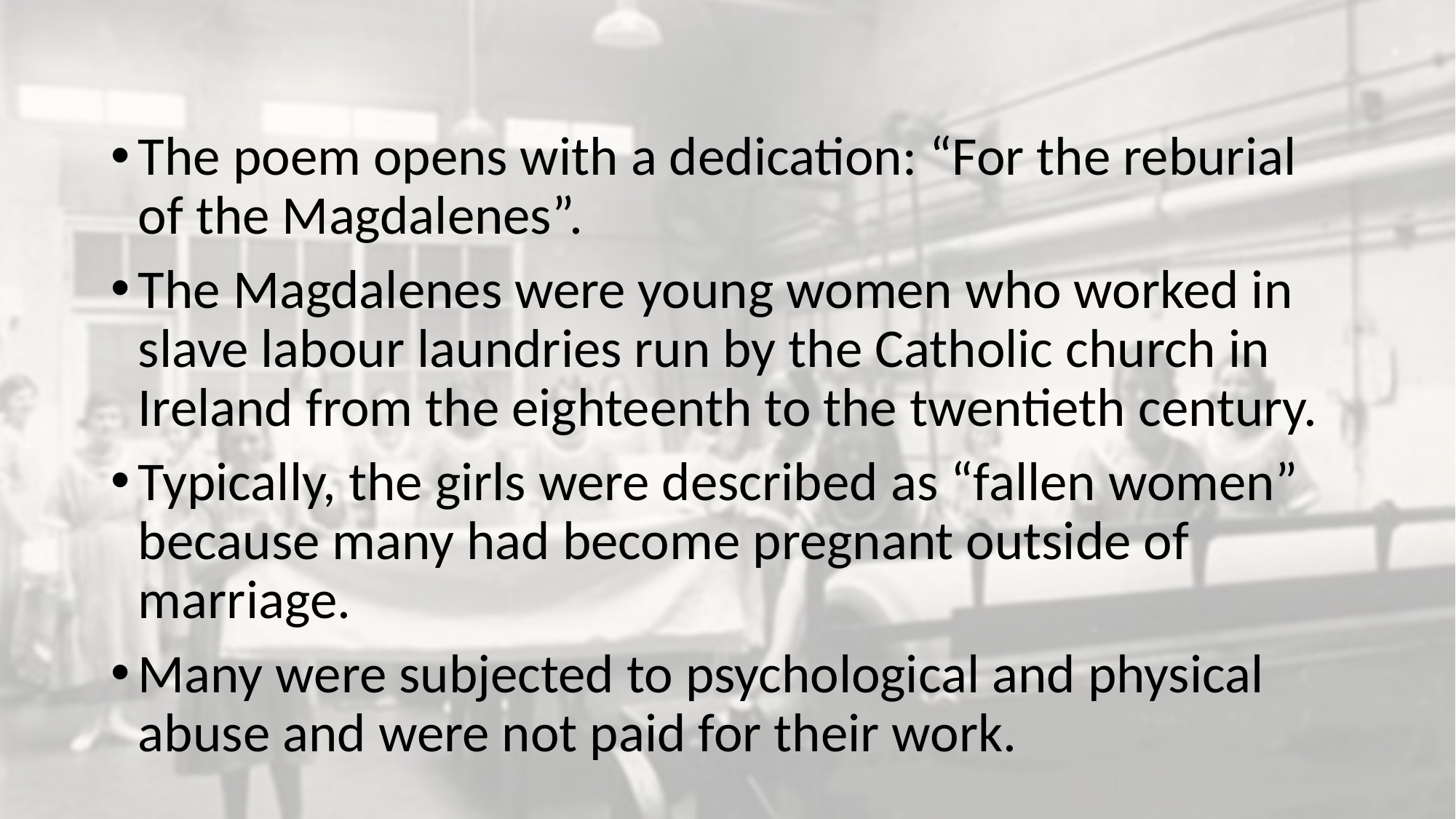

#
The poem opens with a dedication: “For the reburial of the Magdalenes”.
The Magdalenes were young women who worked in slave labour laundries run by the Catholic church in Ireland from the eighteenth to the twentieth century.
Typically, the girls were described as “fallen women” because many had become pregnant outside of marriage.
Many were subjected to psychological and physical abuse and were not paid for their work.